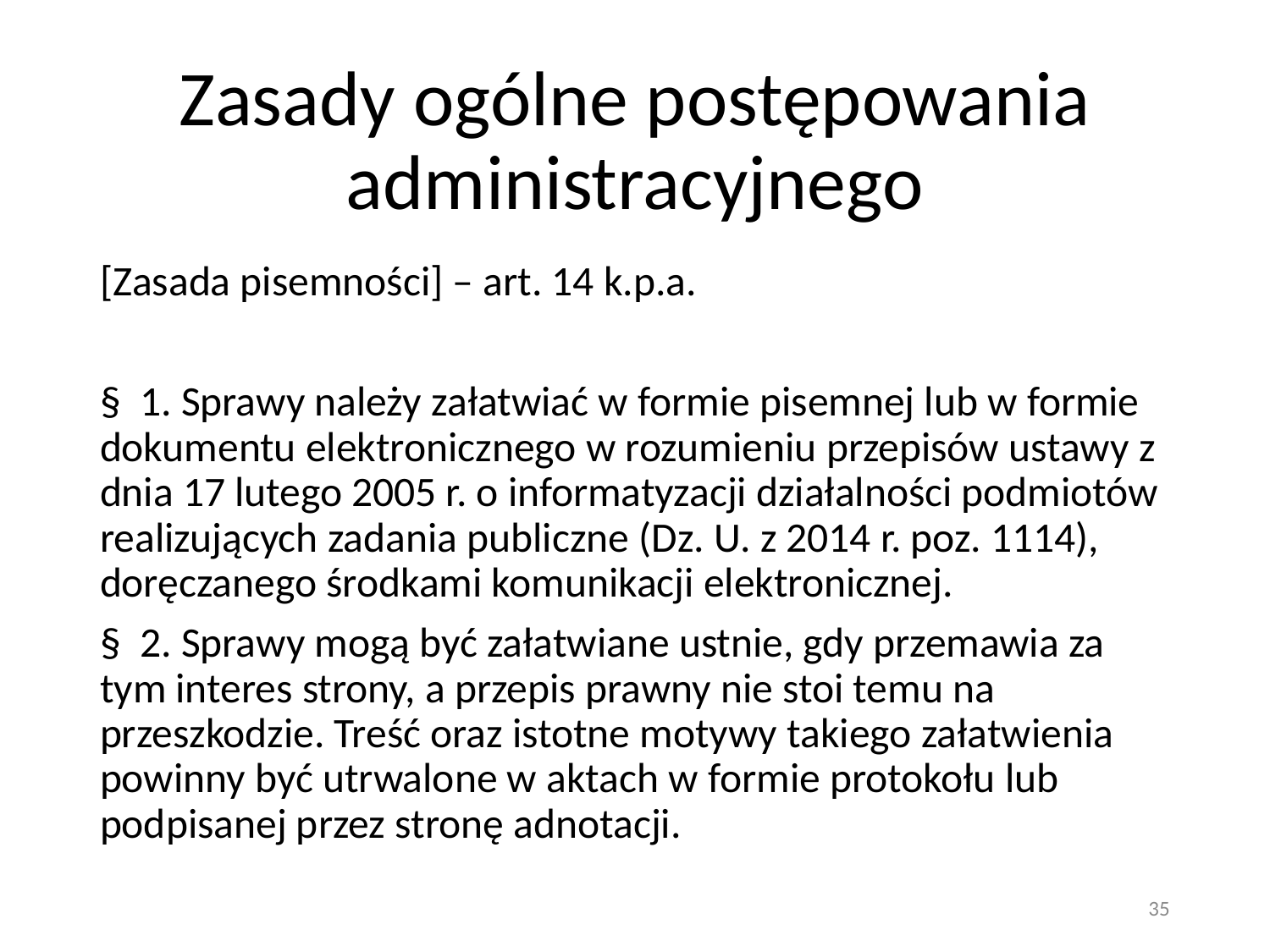

# Zasady ogólne postępowania administracyjnego
[Zasada pisemności] – art. 14 k.p.a.

§  1. Sprawy należy załatwiać w formie pisemnej lub w formie dokumentu elektronicznego w rozumieniu przepisów ustawy z dnia 17 lutego 2005 r. o informatyzacji działalności podmiotów realizujących zadania publiczne (Dz. U. z 2014 r. poz. 1114), doręczanego środkami komunikacji elektronicznej.
§  2. Sprawy mogą być załatwiane ustnie, gdy przemawia za tym interes strony, a przepis prawny nie stoi temu na przeszkodzie. Treść oraz istotne motywy takiego załatwienia powinny być utrwalone w aktach w formie protokołu lub podpisanej przez stronę adnotacji.
35